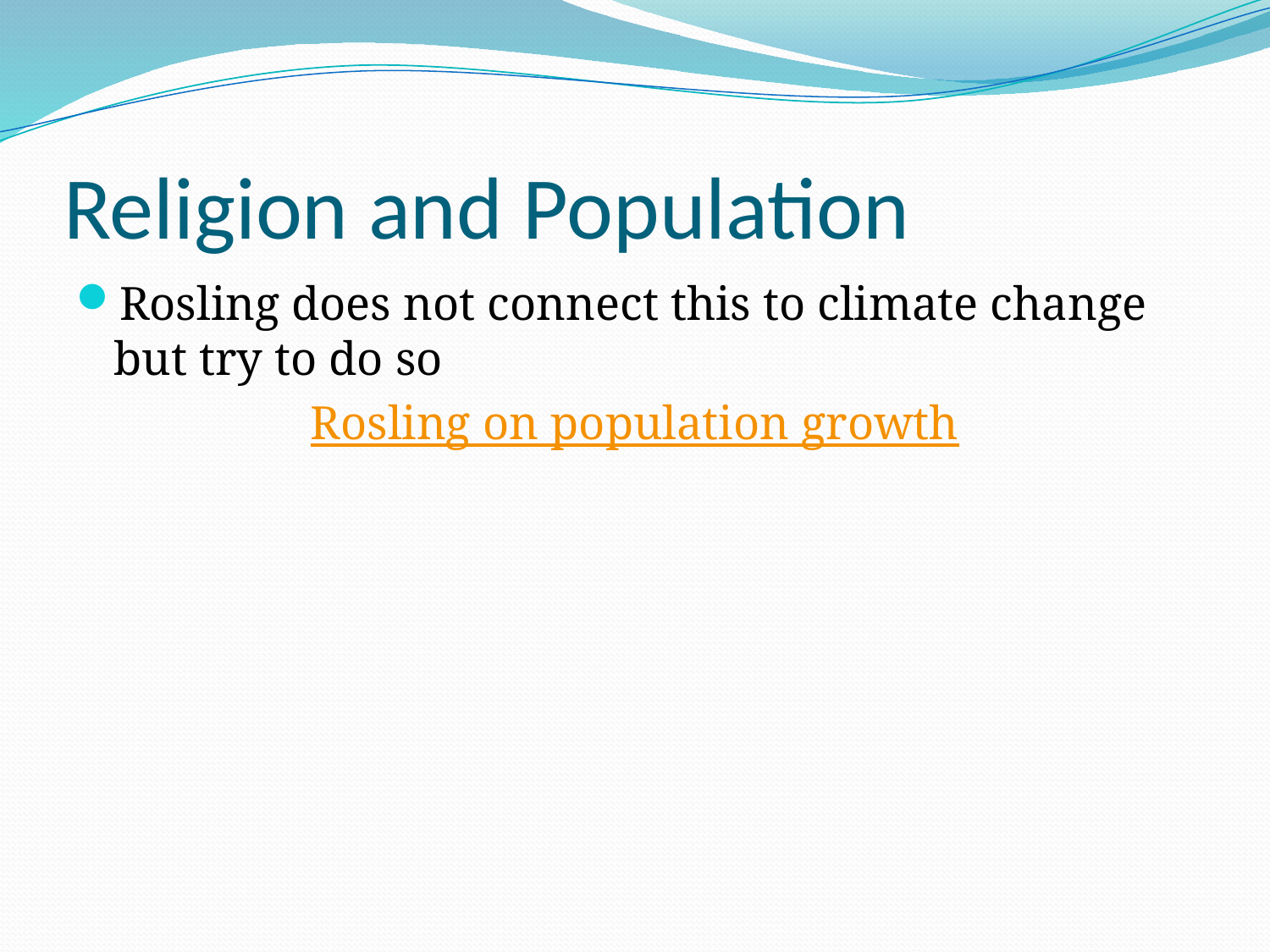

# Religion and Population
Rosling does not connect this to climate change but try to do so
Rosling on population growth